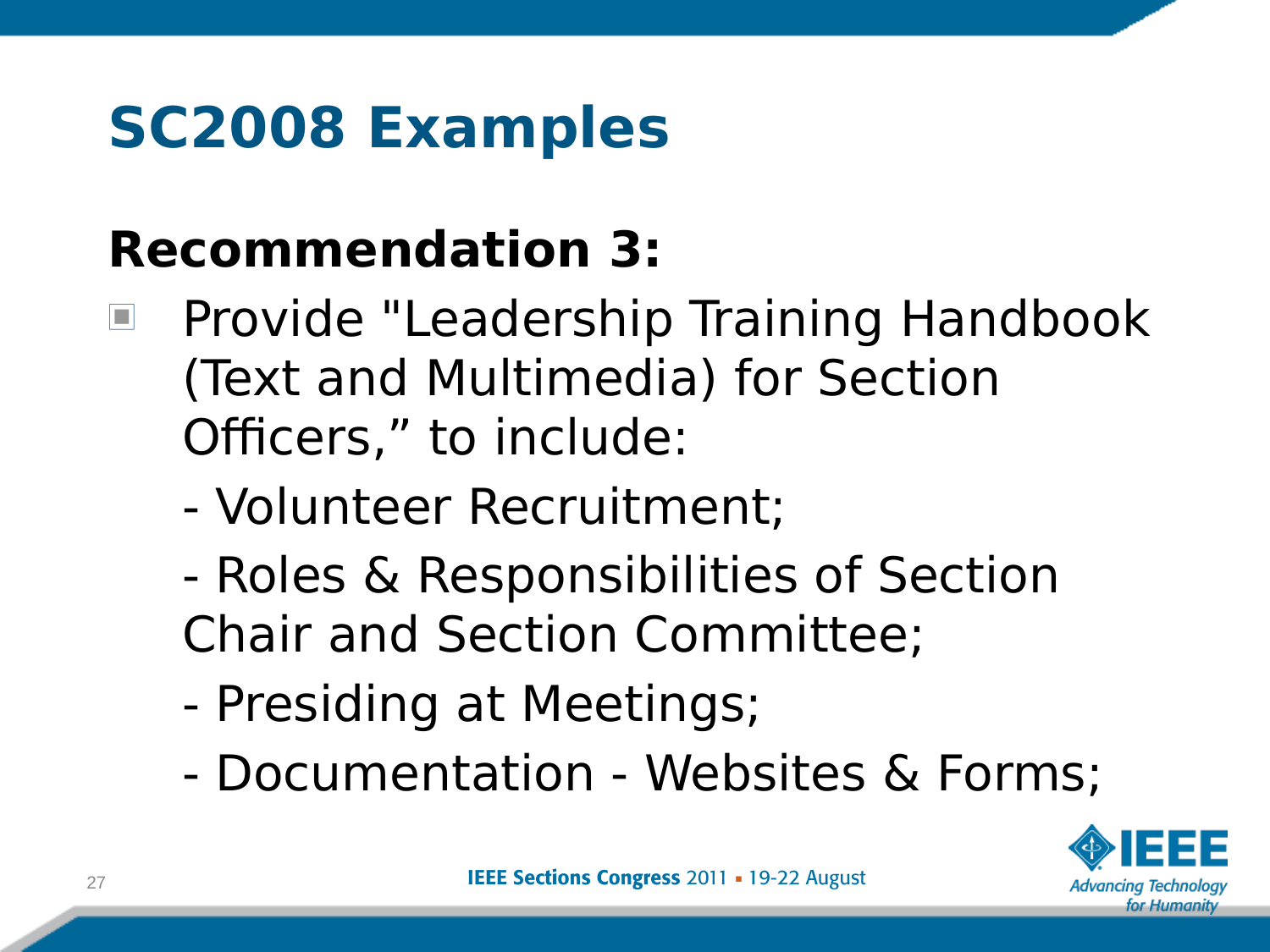

SC2008 Examples
Recommendation 3:
Provide "Leadership Training Handbook (Text and Multimedia) for Section Officers,” to include:
	- Volunteer Recruitment;
	- Roles & Responsibilities of Section Chair and Section Committee;
	- Presiding at Meetings;
	- Documentation - Websites & Forms;
27